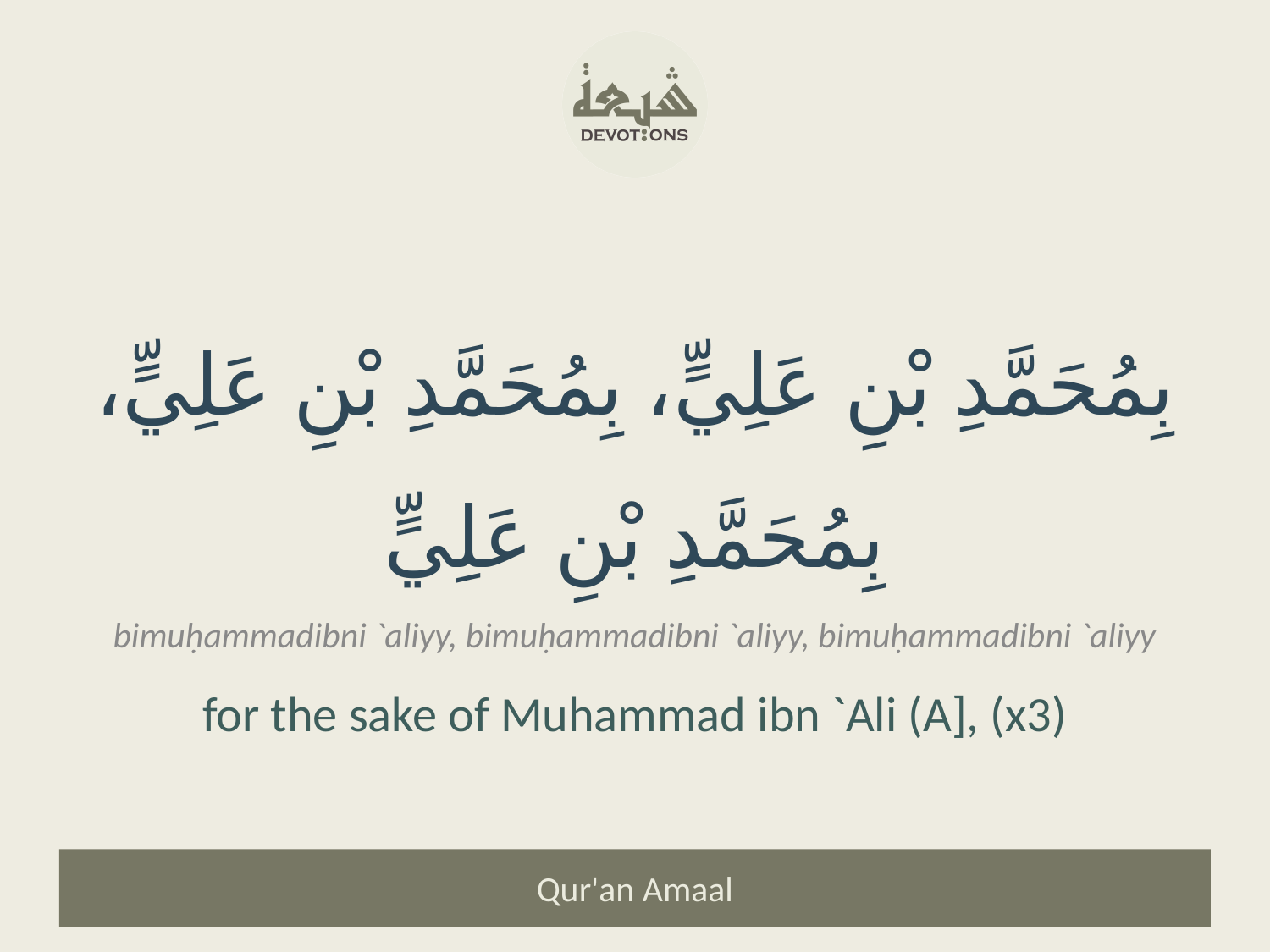

بِمُحَمَّدِ بْنِ عَلِيٍّ، بِمُحَمَّدِ بْنِ عَلِيٍّ، بِمُحَمَّدِ بْنِ عَلِيٍّ
bimuḥammadibni `aliyy, bimuḥammadibni `aliyy, bimuḥammadibni `aliyy
for the sake of Muhammad ibn `Ali (A], (x3)
Qur'an Amaal